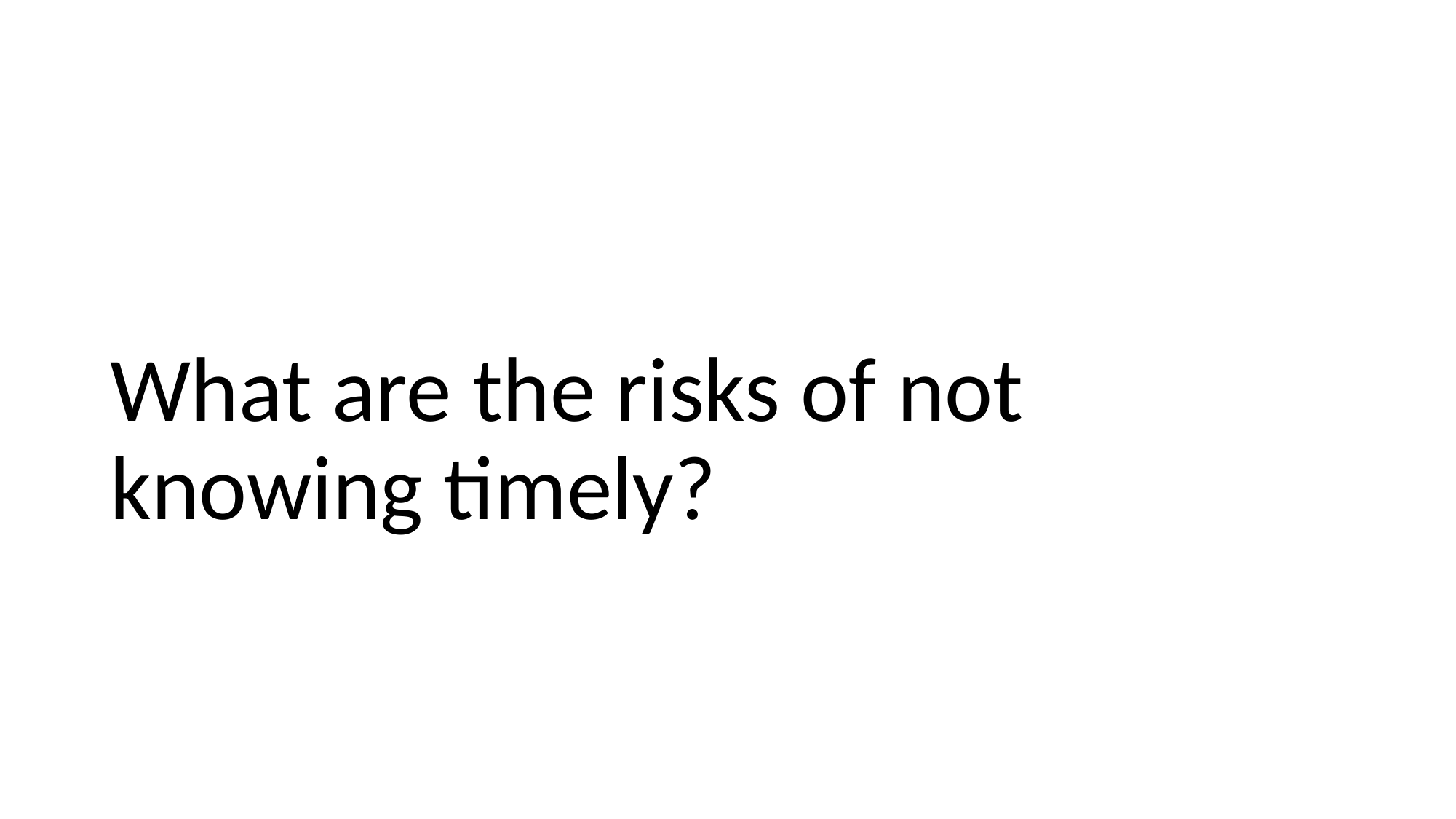

# What are the risks of not knowing timely?